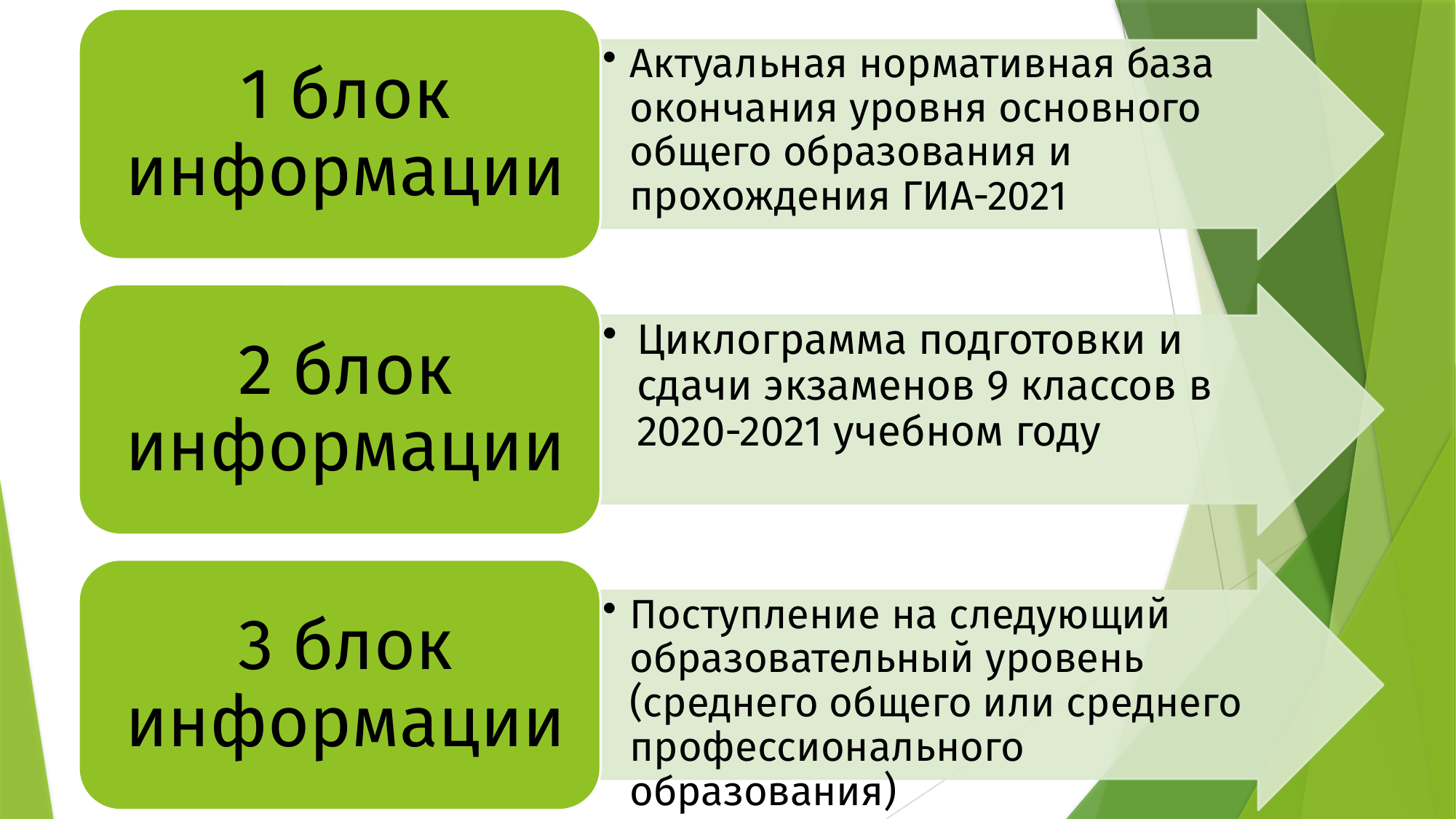

Актуальная нормативная база окончания уровня основного общего образования и прохождения ГИА-2021
1 блок информации
Циклограмма подготовки и сдачи экзаменов 9 классов в 2020-2021 учебном году
2 блок информации
Поступление на следующий образовательный уровень (среднего общего или среднего профессионального образования)
3 блок информации